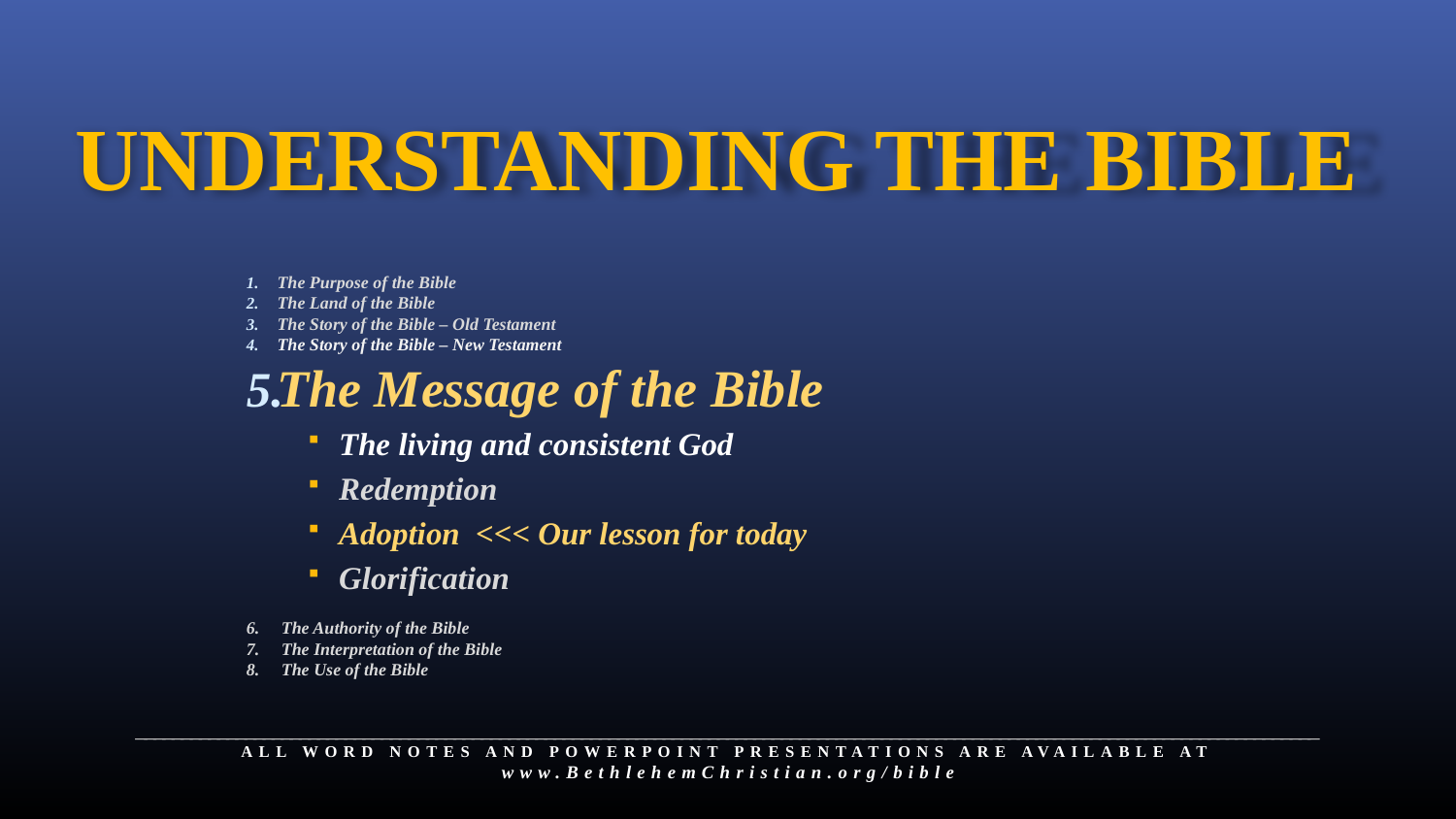

# Understanding The Bible
The Purpose of the Bible
The Land of the Bible
The Story of the Bible – Old Testament
The Story of the Bible – New Testament
The Message of the Bible
The living and consistent God
Redemption
Adoption  <<< Our lesson for today
Glorification

6.     The Authority of the Bible
7.     The Interpretation of the Bible
8.     The Use of the Bible
__________________________________________________________________________________________________________________________________
ALL WORD NOTES AND POWERPOINT PRESENTATIONS ARE AVAILABLE AT
www.BethlehemChristian.org/bible